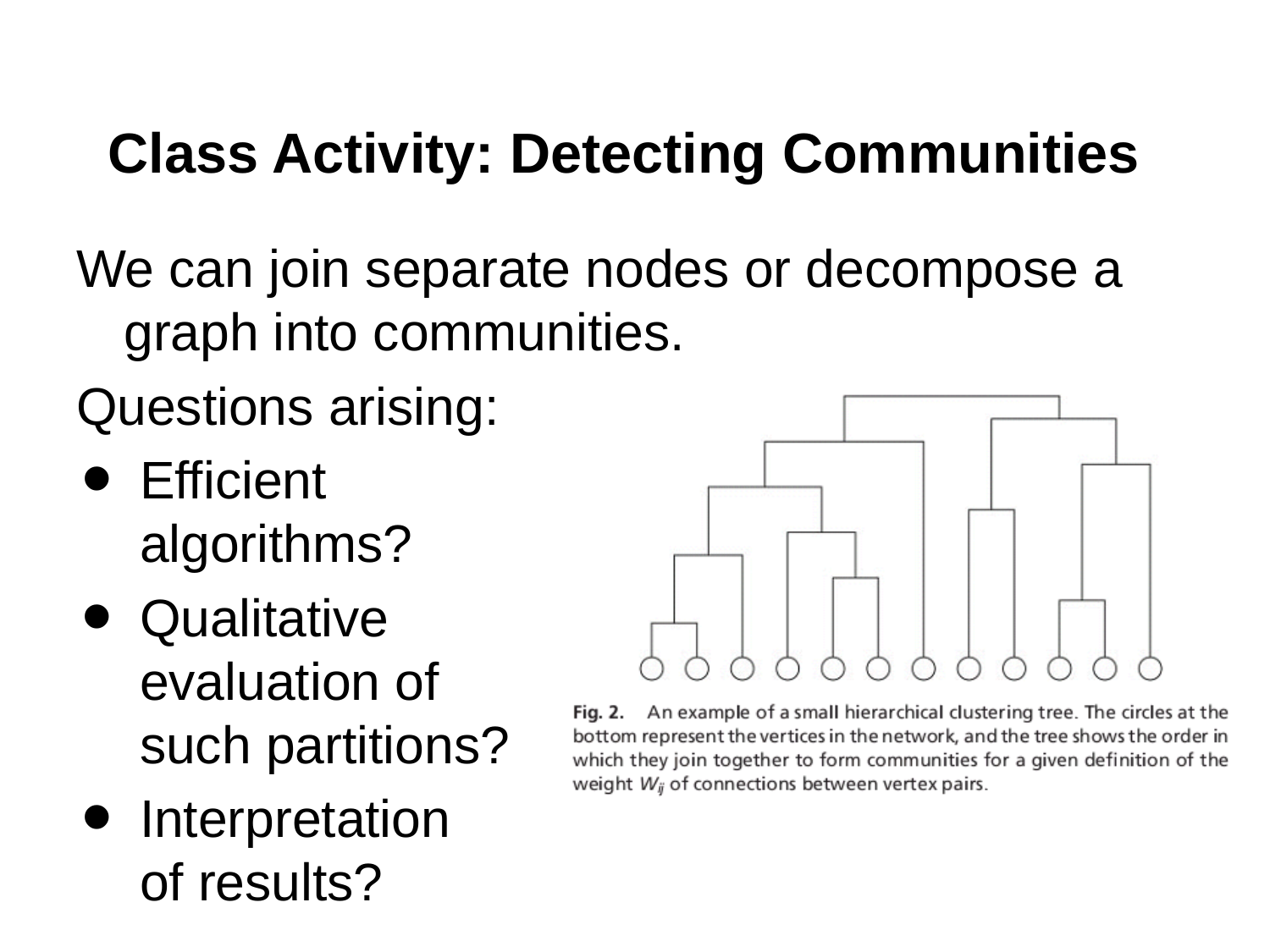

# Class Activity: Detecting Communities
We can join separate nodes or decompose a graph into communities.
Questions arising:
Efficient
algorithms?
Qualitative
evaluation of
such partitions?
Interpretation
of results?